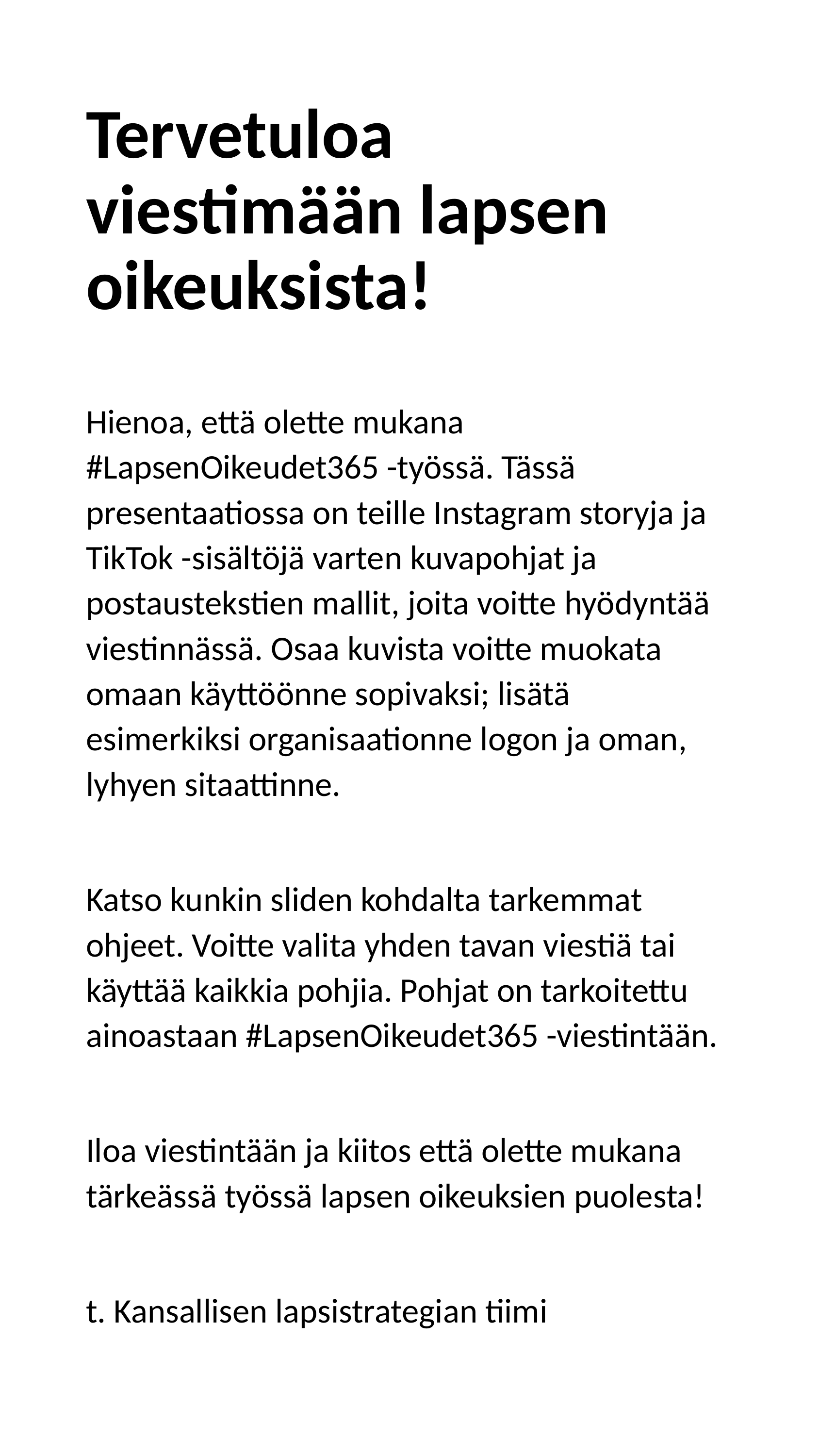

Tervetuloa viestimään lapsen oikeuksista!
Hienoa, että olette mukana #LapsenOikeudet365 -työssä. Tässä presentaatiossa on teille Instagram storyja ja TikTok -sisältöjä varten kuvapohjat ja postaustekstien mallit, joita voitte hyödyntää viestinnässä. Osaa kuvista voitte muokata omaan käyttöönne sopivaksi; lisätä esimerkiksi organisaationne logon ja oman, lyhyen sitaattinne.

Katso kunkin sliden kohdalta tarkemmat ohjeet. Voitte valita yhden tavan viestiä tai käyttää kaikkia pohjia. Pohjat on tarkoitettu ainoastaan #LapsenOikeudet365 -viestintään.

Iloa viestintään ja kiitos että olette mukana tärkeässä työssä lapsen oikeuksien puolesta!

t. Kansallisen lapsistrategian tiimi